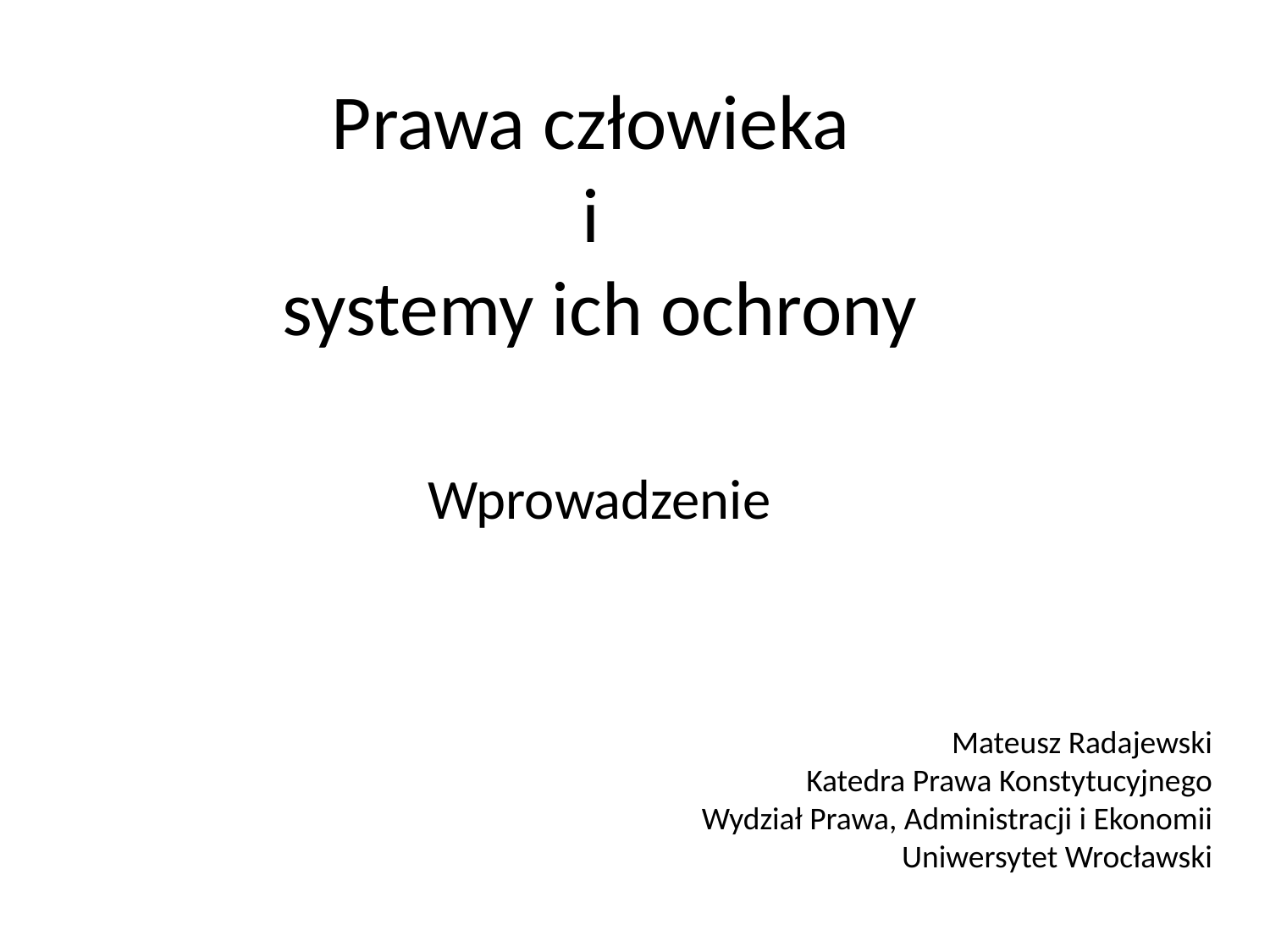

# Prawa człowieka i systemy ich ochrony
Wprowadzenie
Mateusz Radajewski
Katedra Prawa Konstytucyjnego
Wydział Prawa, Administracji i Ekonomii
Uniwersytet Wrocławski